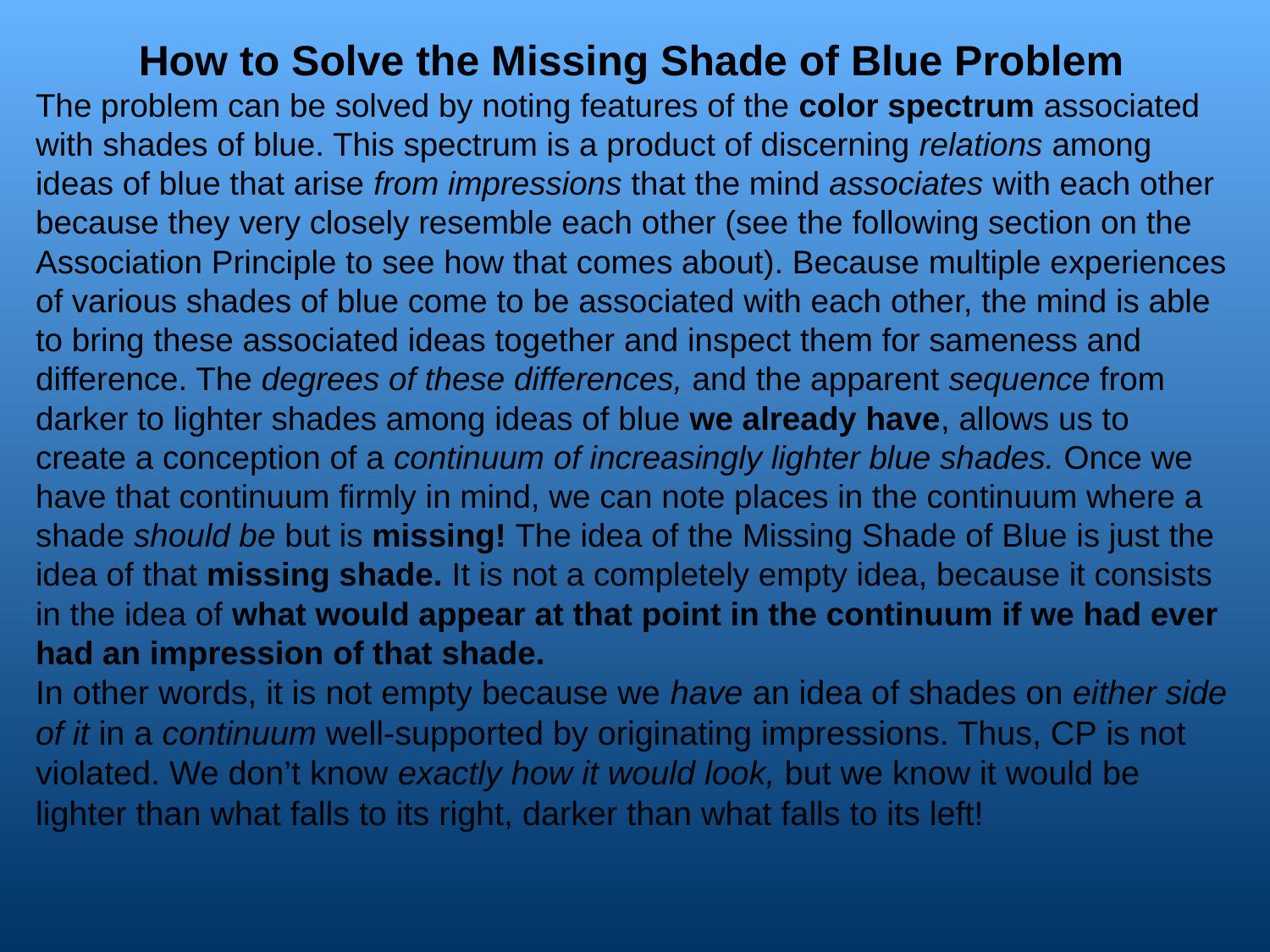

How to Solve the Missing Shade of Blue Problem
The problem can be solved by noting features of the color spectrum associated with shades of blue. This spectrum is a product of discerning relations among ideas of blue that arise from impressions that the mind associates with each other because they very closely resemble each other (see the following section on the Association Principle to see how that comes about). Because multiple experiences of various shades of blue come to be associated with each other, the mind is able to bring these associated ideas together and inspect them for sameness and difference. The degrees of these differences, and the apparent sequence from darker to lighter shades among ideas of blue we already have, allows us to create a conception of a continuum of increasingly lighter blue shades. Once we have that continuum firmly in mind, we can note places in the continuum where a shade should be but is missing! The idea of the Missing Shade of Blue is just the idea of that missing shade. It is not a completely empty idea, because it consists in the idea of what would appear at that point in the continuum if we had ever had an impression of that shade.
In other words, it is not empty because we have an idea of shades on either side of it in a continuum well-supported by originating impressions. Thus, CP is not violated. We don’t know exactly how it would look, but we know it would be lighter than what falls to its right, darker than what falls to its left!